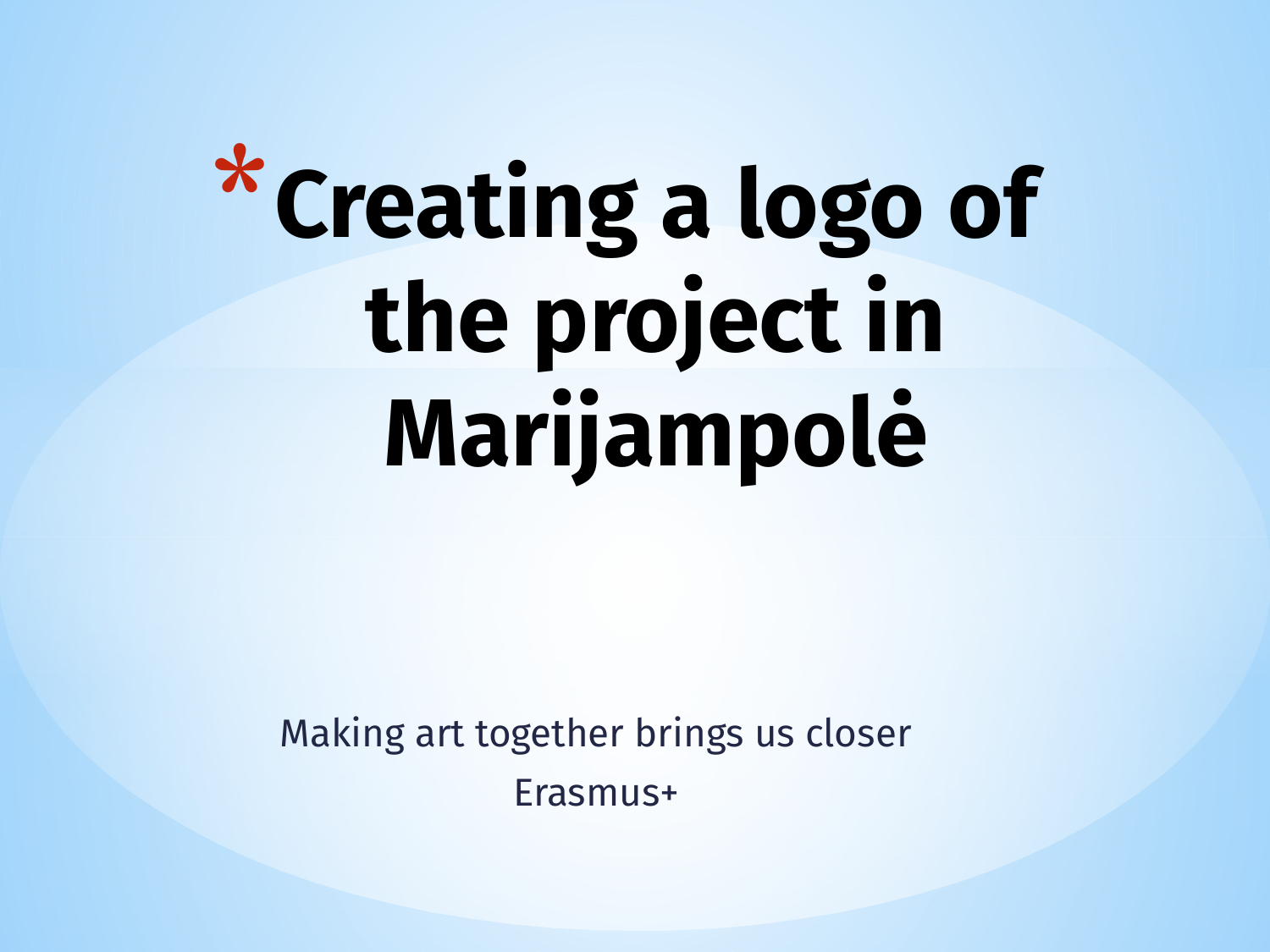

# Creating a logo of the project in Marijampolė
Making art together brings us closer
Erasmus+